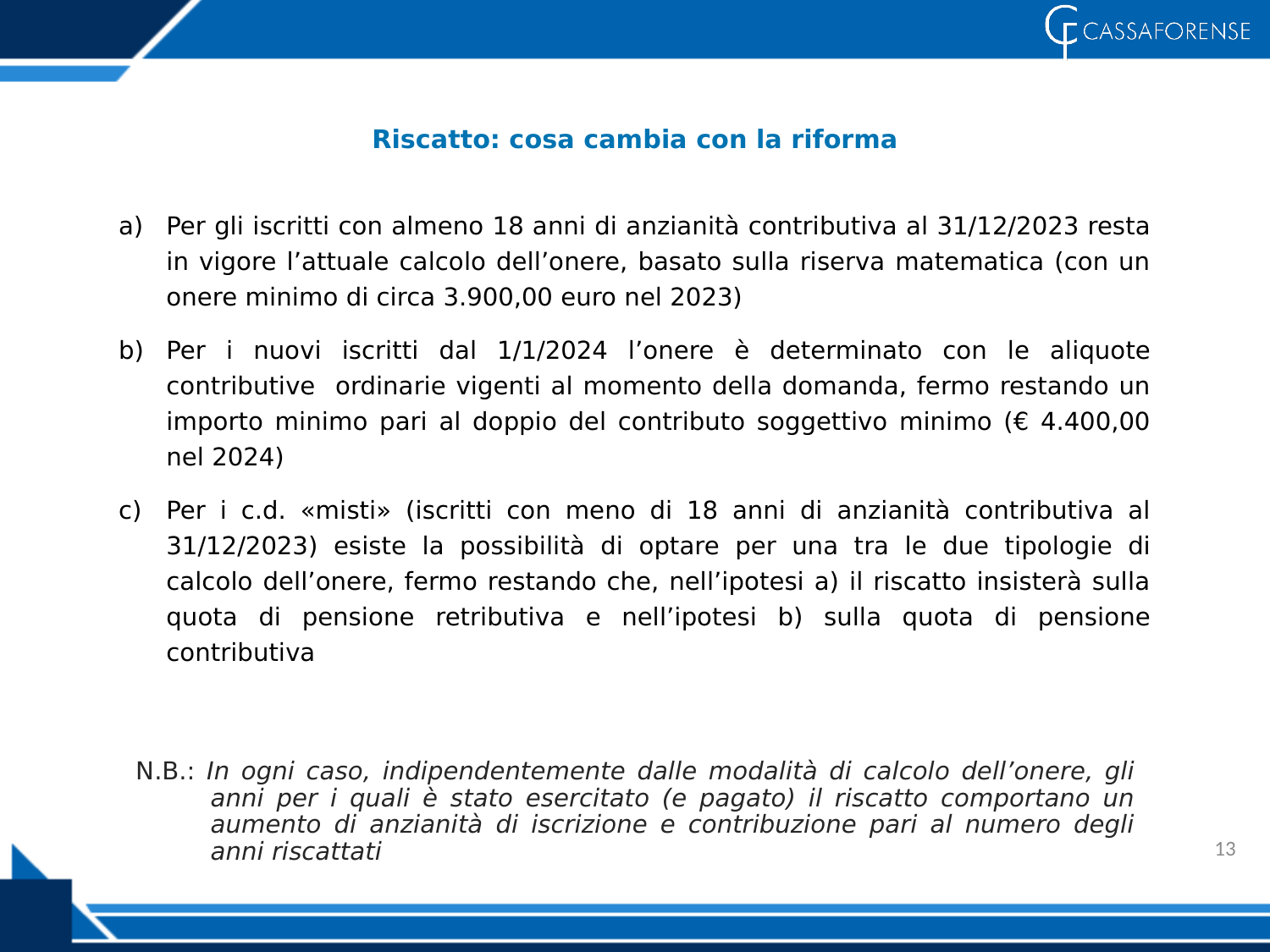

# Riscatto: cosa cambia con la riforma
Per gli iscritti con almeno 18 anni di anzianità contributiva al 31/12/2023 resta in vigore l’attuale calcolo dell’onere, basato sulla riserva matematica (con un onere minimo di circa 3.900,00 euro nel 2023)
Per i nuovi iscritti dal 1/1/2024 l’onere è determinato con le aliquote contributive  ordinarie vigenti al momento della domanda, fermo restando un importo minimo pari al doppio del contributo soggettivo minimo (€ 4.400,00 nel 2024)
Per i c.d. «misti» (iscritti con meno di 18 anni di anzianità contributiva al 31/12/2023) esiste la possibilità di optare per una tra le due tipologie di calcolo dell’onere, fermo restando che, nell’ipotesi a) il riscatto insisterà sulla quota di pensione retributiva e nell’ipotesi b) sulla quota di pensione contributiva

N.B.: In ogni caso, indipendentemente dalle modalità di calcolo dell’onere, gli anni per i quali è stato esercitato (e pagato) il riscatto comportano un aumento di anzianità di iscrizione e contribuzione pari al numero degli anni riscattati
13